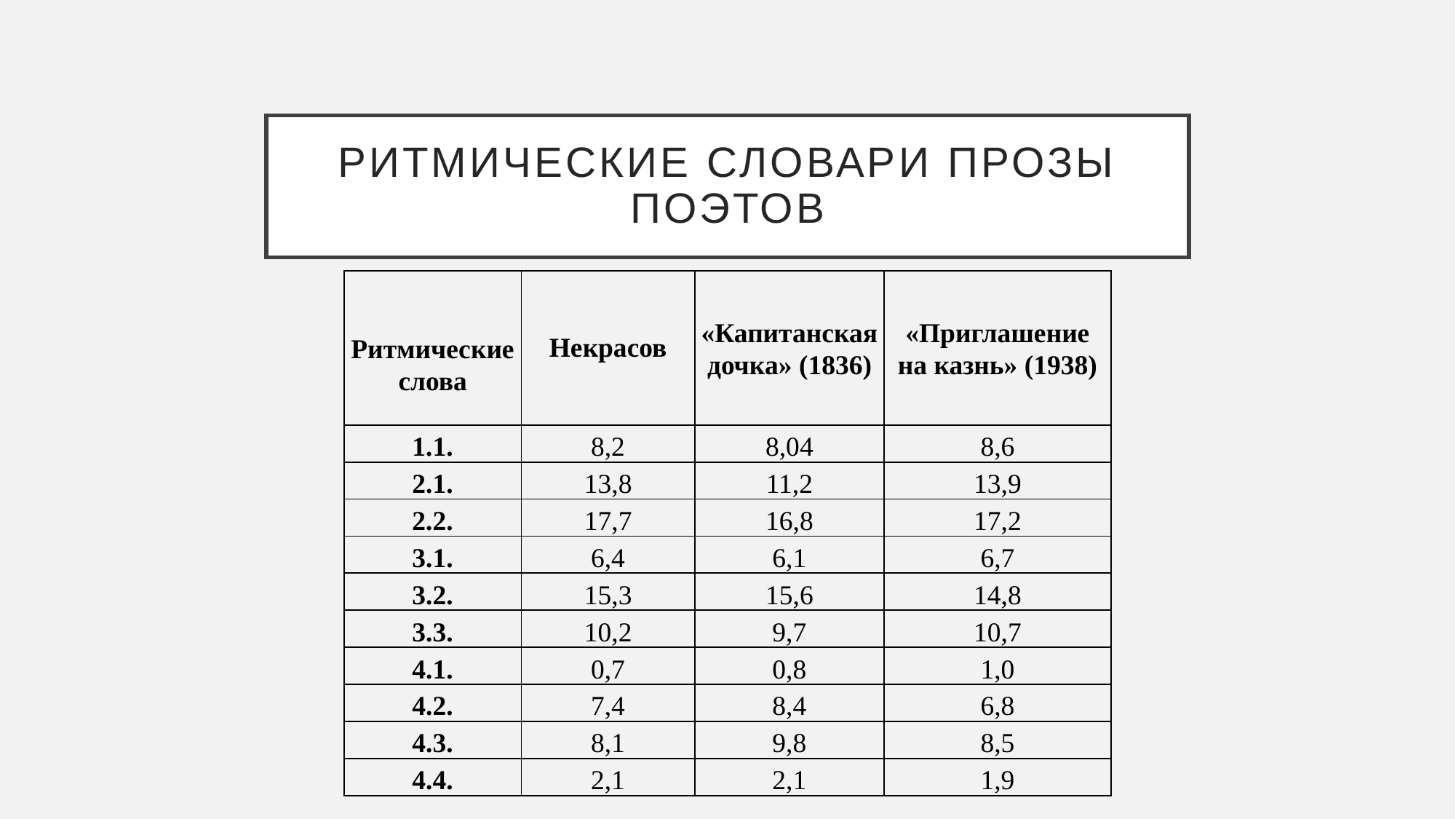

# Ритмические словари прозы поэтов
| Ритмические слова | Некрасов | «Капитанская дочка» (1836) | «Приглашение на казнь» (1938) |
| --- | --- | --- | --- |
| 1.1. | 8,2 | 8,04 | 8,6 |
| 2.1. | 13,8 | 11,2 | 13,9 |
| 2.2. | 17,7 | 16,8 | 17,2 |
| 3.1. | 6,4 | 6,1 | 6,7 |
| 3.2. | 15,3 | 15,6 | 14,8 |
| 3.3. | 10,2 | 9,7 | 10,7 |
| 4.1. | 0,7 | 0,8 | 1,0 |
| 4.2. | 7,4 | 8,4 | 6,8 |
| 4.3. | 8,1 | 9,8 | 8,5 |
| 4.4. | 2,1 | 2,1 | 1,9 |